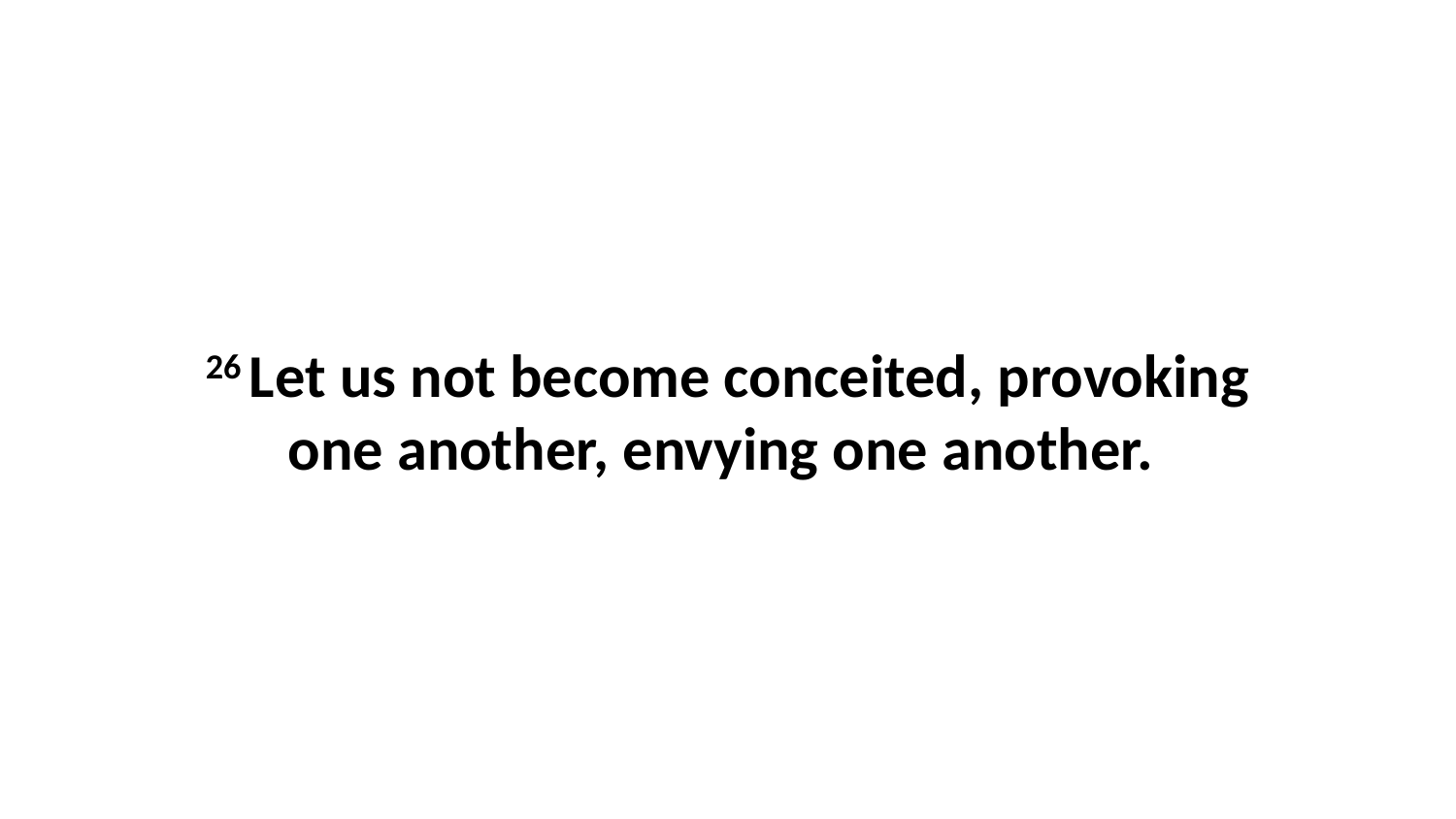

26 Let us not become conceited, provoking one another, envying one another.